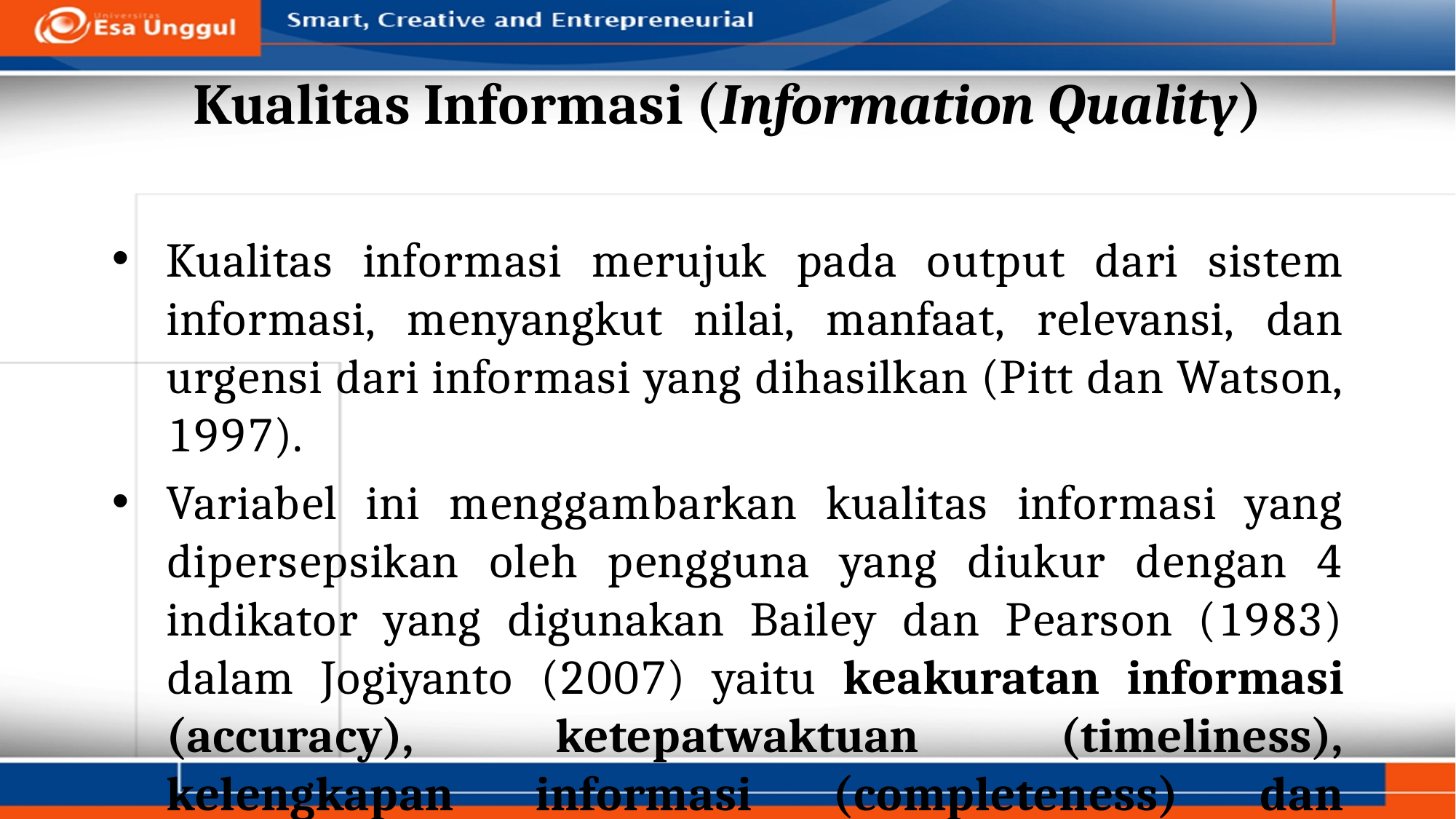

# Kualitas Informasi (Information Quality)
Kualitas informasi merujuk pada output dari sistem informasi, menyangkut nilai, manfaat, relevansi, dan urgensi dari informasi yang dihasilkan (Pitt dan Watson, 1997).
Variabel ini menggambarkan kualitas informasi yang dipersepsikan oleh pengguna yang diukur dengan 4 indikator yang digunakan Bailey dan Pearson (1983) dalam Jogiyanto (2007) yaitu keakuratan informasi (accuracy), ketepatwaktuan (timeliness), kelengkapan informasi (completeness) dan penyajian informasi (format)